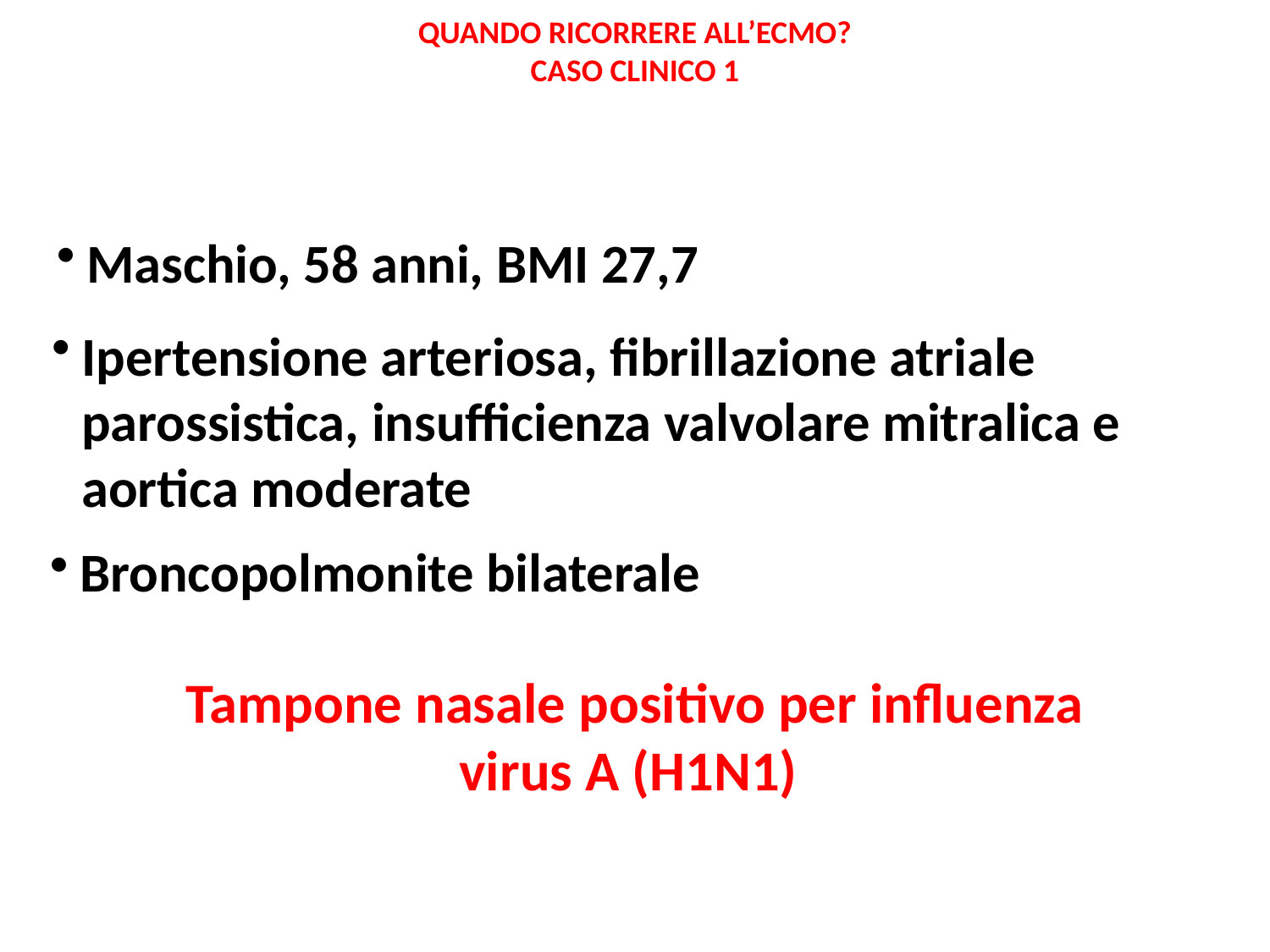

QUANDO RICORRERE ALL’ECMO?
CASO CLINICO 1
Maschio, 58 anni, BMI 27,7
Ipertensione arteriosa, fibrillazione atriale parossistica, insufficienza valvolare mitralica e aortica moderate
Broncopolmonite bilaterale
Tampone nasale positivo per influenza virus A (H1N1)